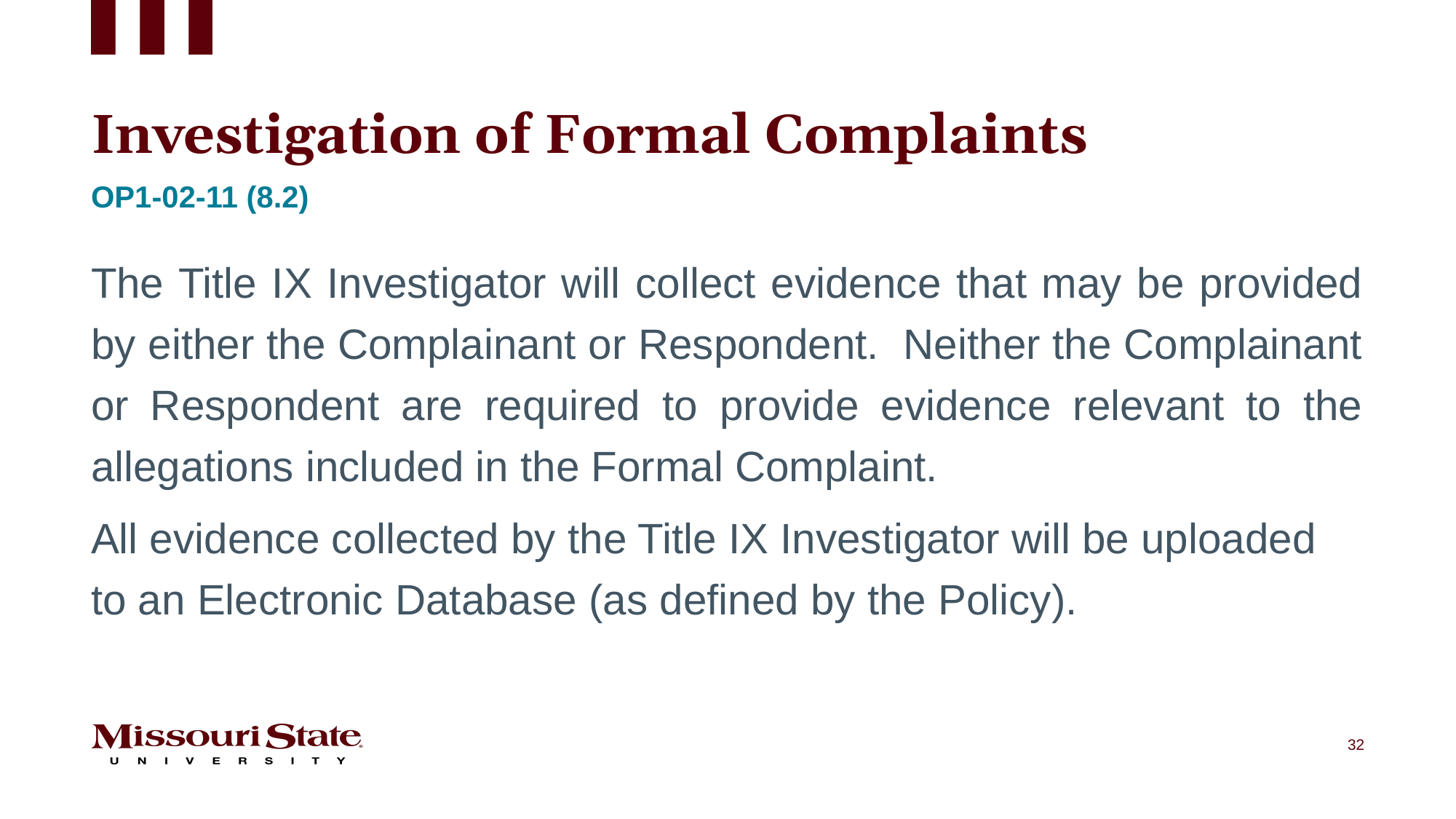

# Investigation of Formal Complaints
Op1-02-11 (8.2)
The Title IX Investigator will collect evidence that may be provided by either the Complainant or Respondent.  Neither the Complainant or Respondent are required to provide evidence relevant to the allegations included in the Formal Complaint.
All evidence collected by the Title IX Investigator will be uploaded to an Electronic Database (as defined by the Policy).

32